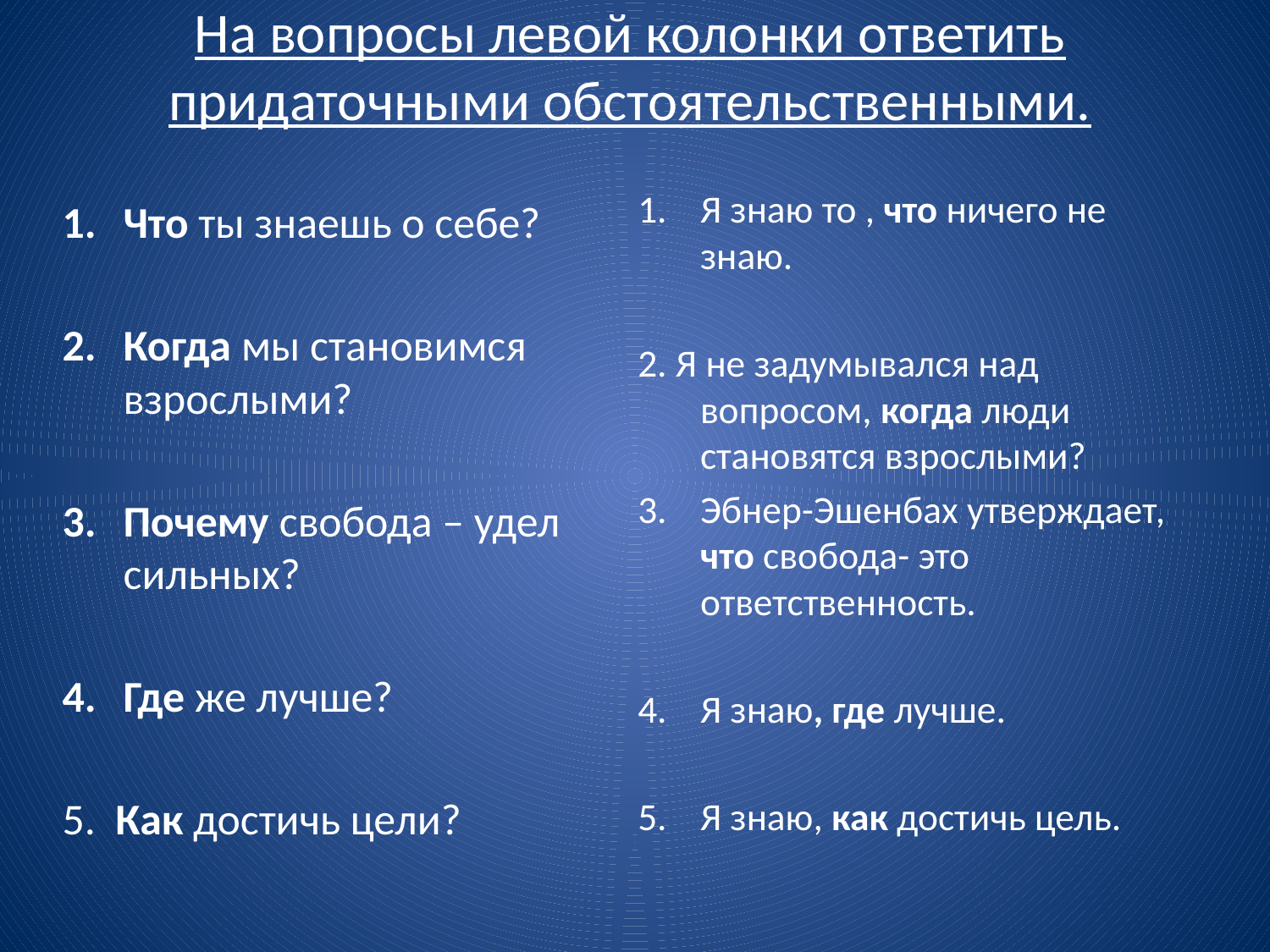

# На вопросы левой колонки ответить придаточными обстоятельственными.
Я знаю то , что ничего не знаю.

2. Я не задумывался над вопросом, когда люди становятся взрослыми?
Эбнер-Эшенбах утверждает, что свобода- это ответственность.

Я знаю, где лучше.

Я знаю, как достичь цель.

Что ты знаешь о себе?

Когда мы становимся взрослыми?

Почему свобода – удел сильных?

Где же лучше?

5.  Как достичь цели?